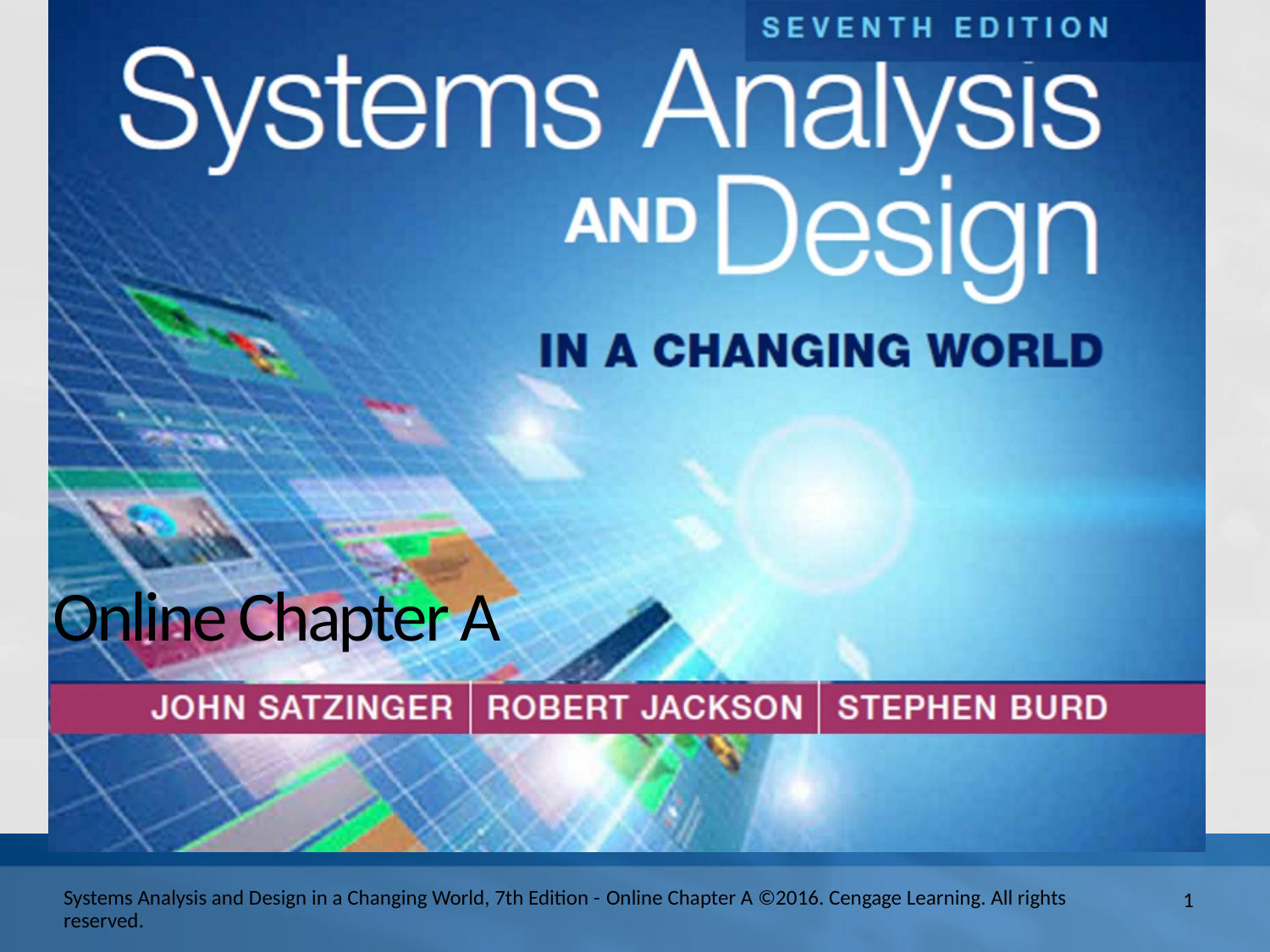

# Online Chapter A
1
Systems Analysis and Design in a Changing World, 7th Edition - Online Chapter A ©2016. Cengage Learning. All rights reserved.